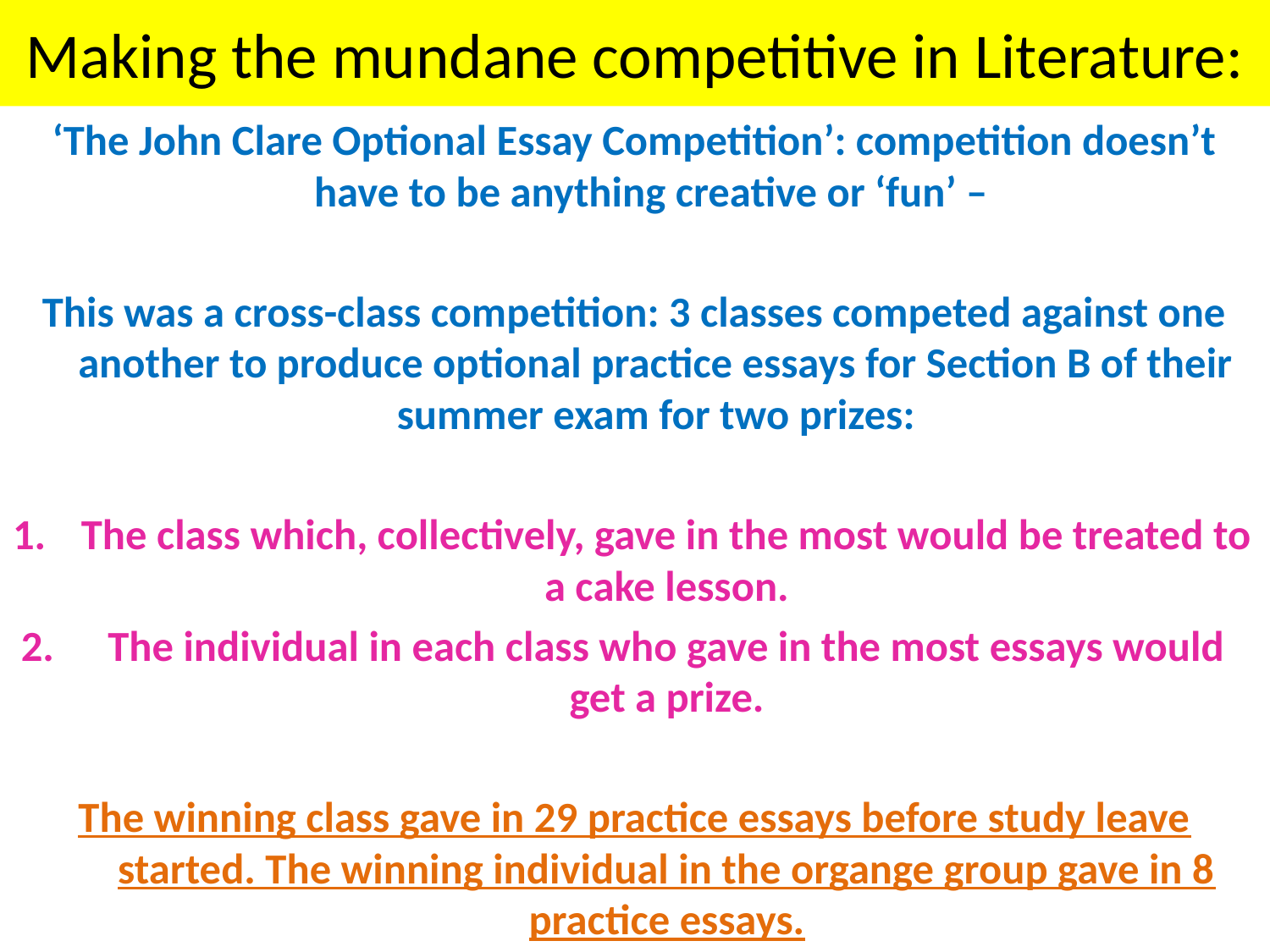

# Making the mundane competitive in Literature:
‘The John Clare Optional Essay Competition’: competition doesn’t have to be anything creative or ‘fun’ –

This was a cross-class competition: 3 classes competed against one another to produce optional practice essays for Section B of their summer exam for two prizes:

The class which, collectively, gave in the most would be treated to a cake lesson.
The individual in each class who gave in the most essays would get a prize.

The winning class gave in 29 practice essays before study leave started. The winning individual in the organge group gave in 8 practice essays.